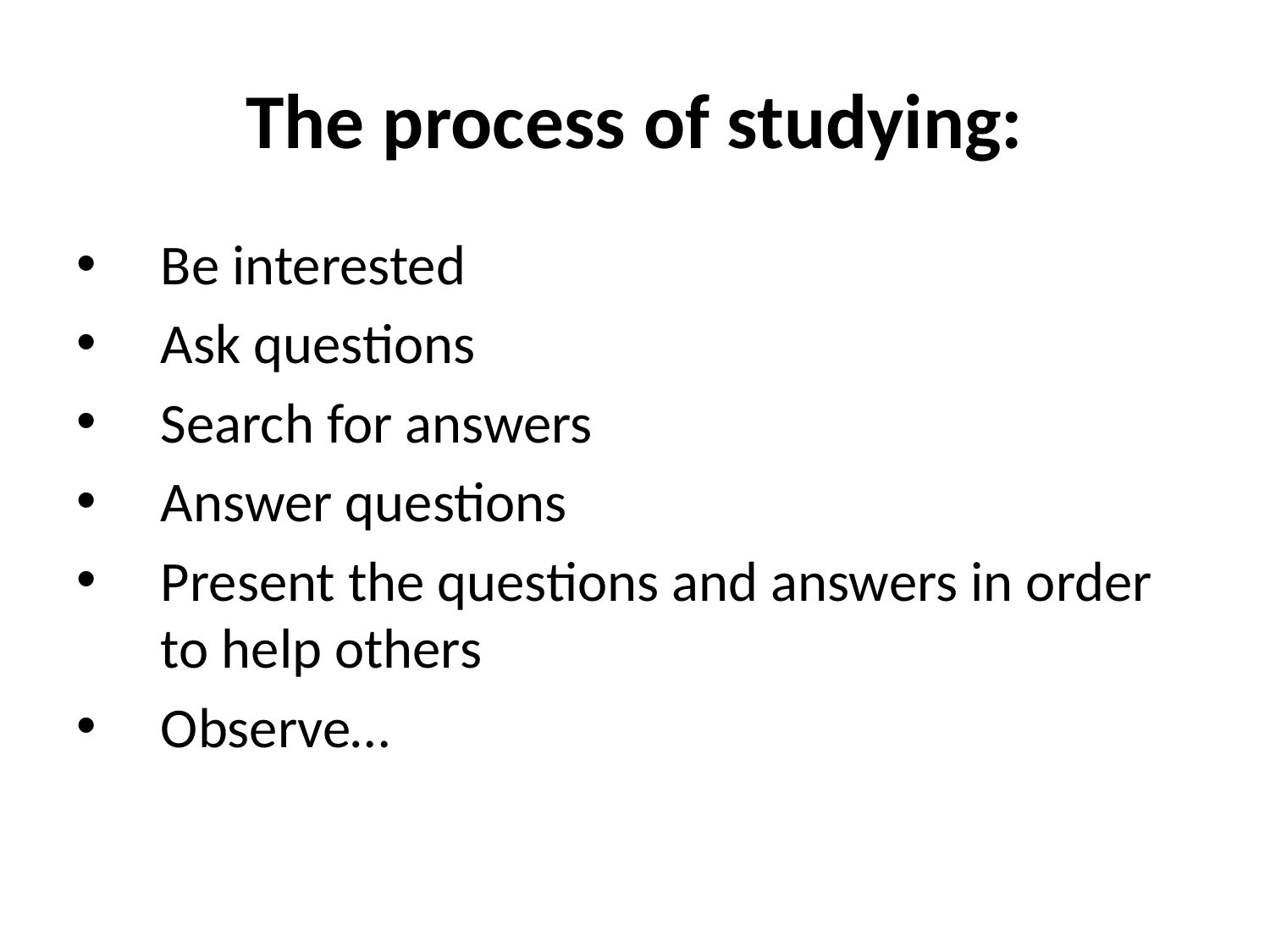

# The process of studying:
Be interested
Ask questions
Search for answers
Answer questions
Present the questions and answers in order to help others
Observe…